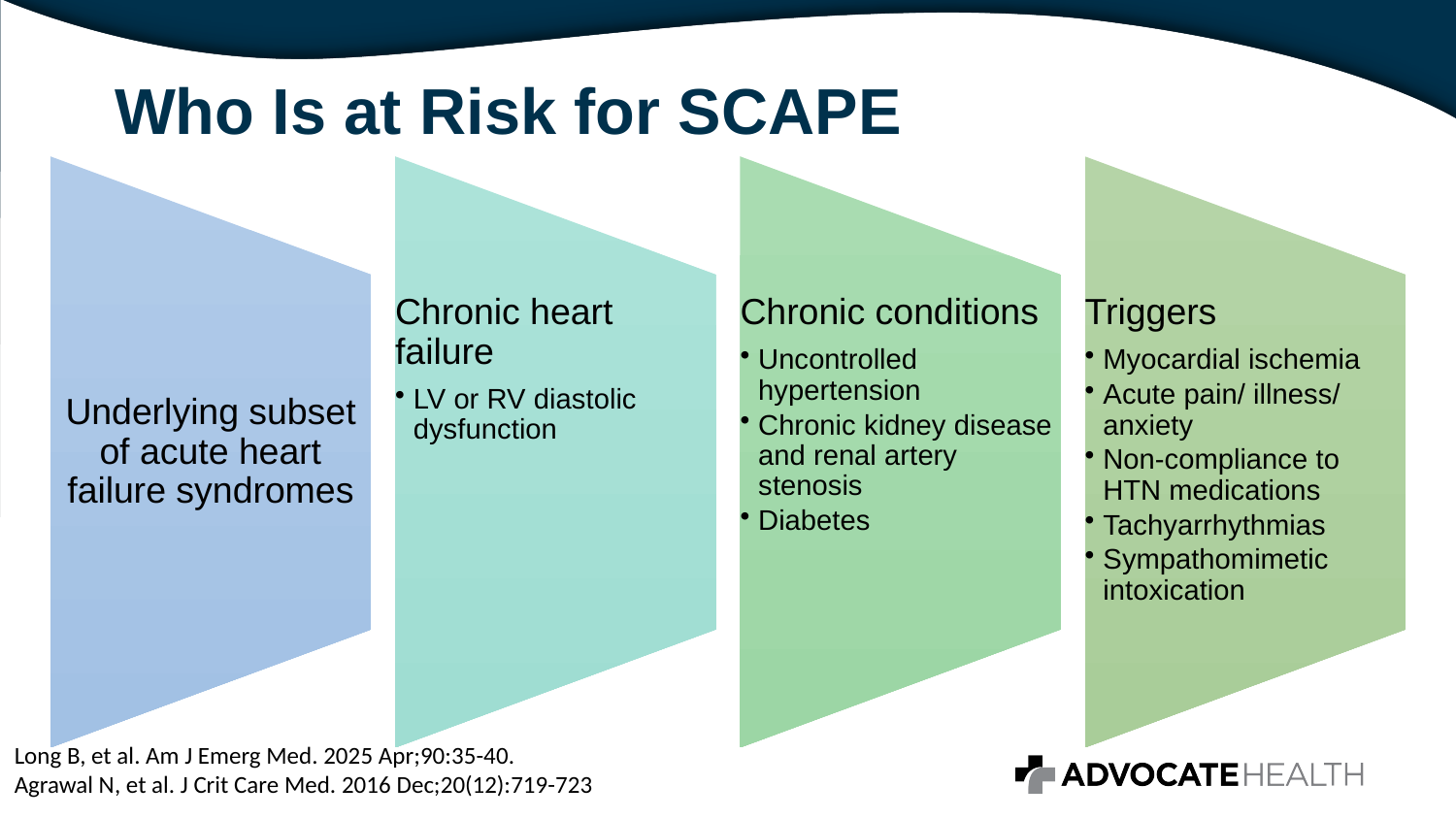

# Who Is at Risk for SCAPE
Underlying subset of acute heart failure syndromes
Chronic heart failure
LV or RV diastolic dysfunction
Chronic conditions
Uncontrolled hypertension
Chronic kidney disease and renal artery stenosis
Diabetes
Triggers
Myocardial ischemia
Acute pain/ illness/ anxiety
Non-compliance to HTN medications
Tachyarrhythmias
Sympathomimetic intoxication
Long B, et al. Am J Emerg Med. 2025 Apr;90:35-40.
Agrawal N, et al. J Crit Care Med. 2016 Dec;20(12):719-723